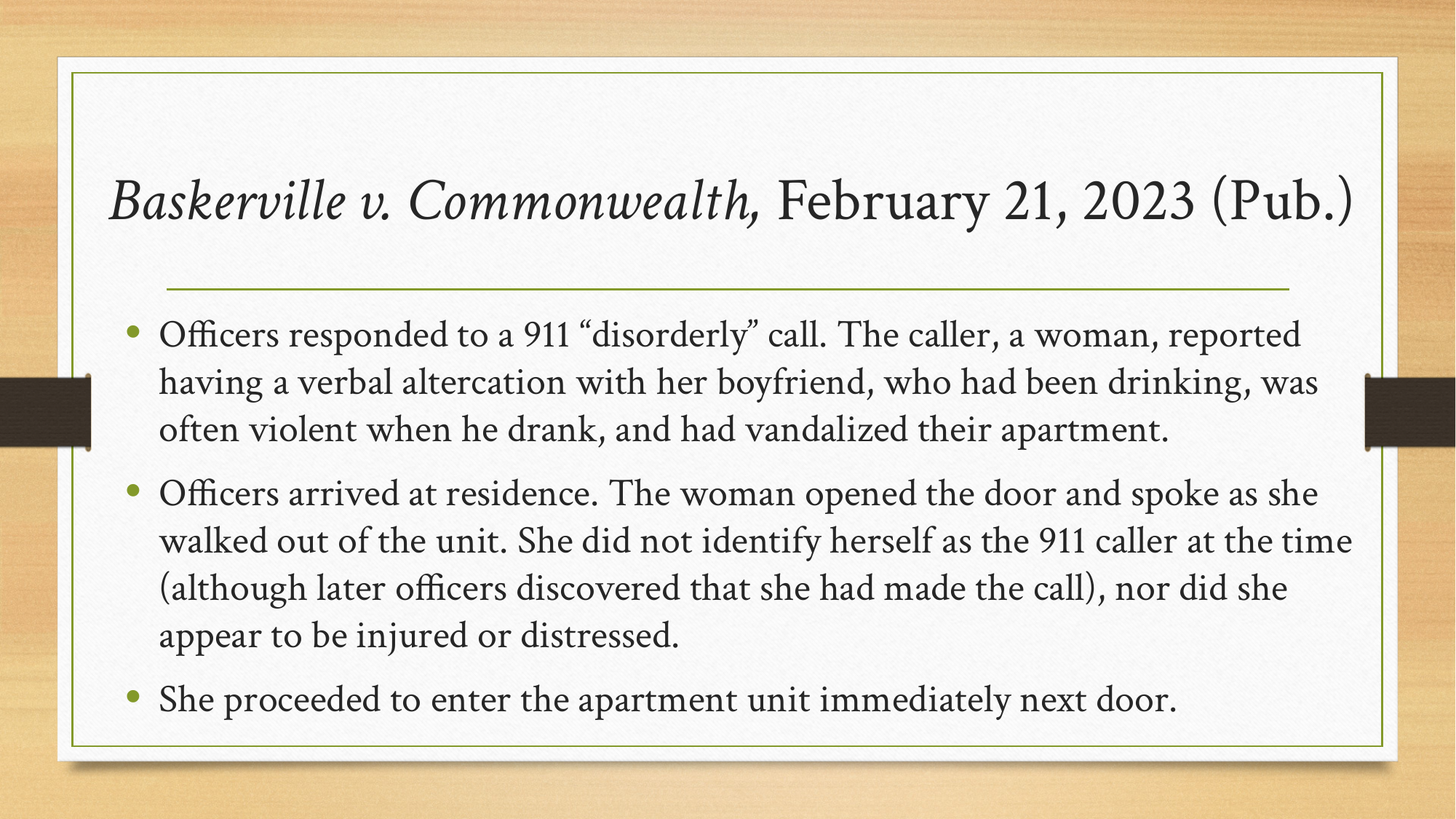

# Baskerville v. Commonwealth, February 21, 2023 (Pub.)
Officers responded to a 911 “disorderly” call. The caller, a woman, reported having a verbal altercation with her boyfriend, who had been drinking, was often violent when he drank, and had vandalized their apartment.
Officers arrived at residence. The woman opened the door and spoke as she walked out of the unit. She did not identify herself as the 911 caller at the time (although later officers discovered that she had made the call), nor did she appear to be injured or distressed.
She proceeded to enter the apartment unit immediately next door.